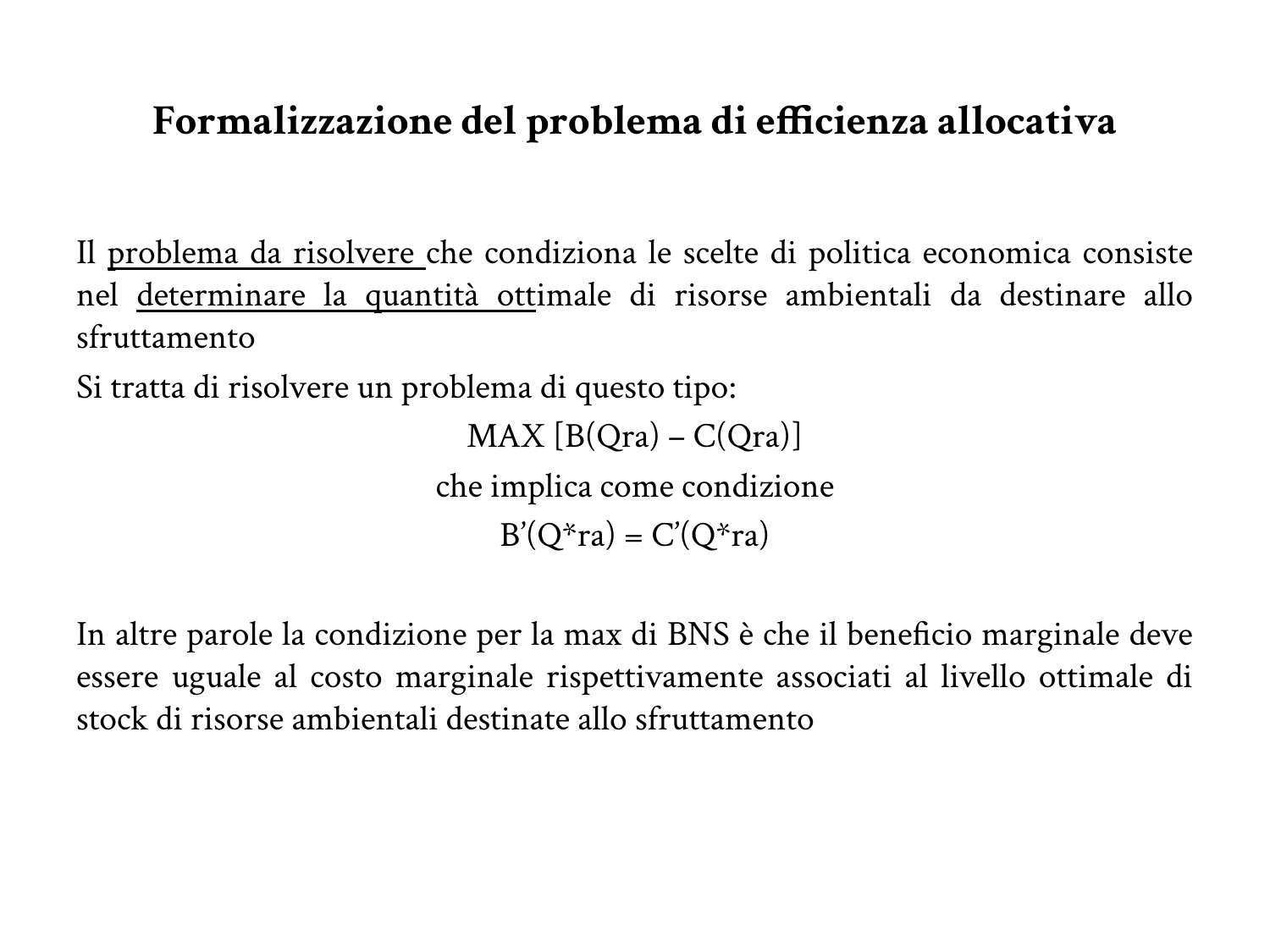

# Formalizzazione del problema di efficienza allocativa
Il problema da risolvere che condiziona le scelte di politica economica consiste nel determinare la quantità ottimale di risorse ambientali da destinare allo sfruttamento
Si tratta di risolvere un problema di questo tipo:
MAX [B(Qra) – C(Qra)]
che implica come condizione
B’(Q*ra) = C’(Q*ra)

In altre parole la condizione per la max di BNS è che il beneficio marginale deve essere uguale al costo marginale rispettivamente associati al livello ottimale di stock di risorse ambientali destinate allo sfruttamento